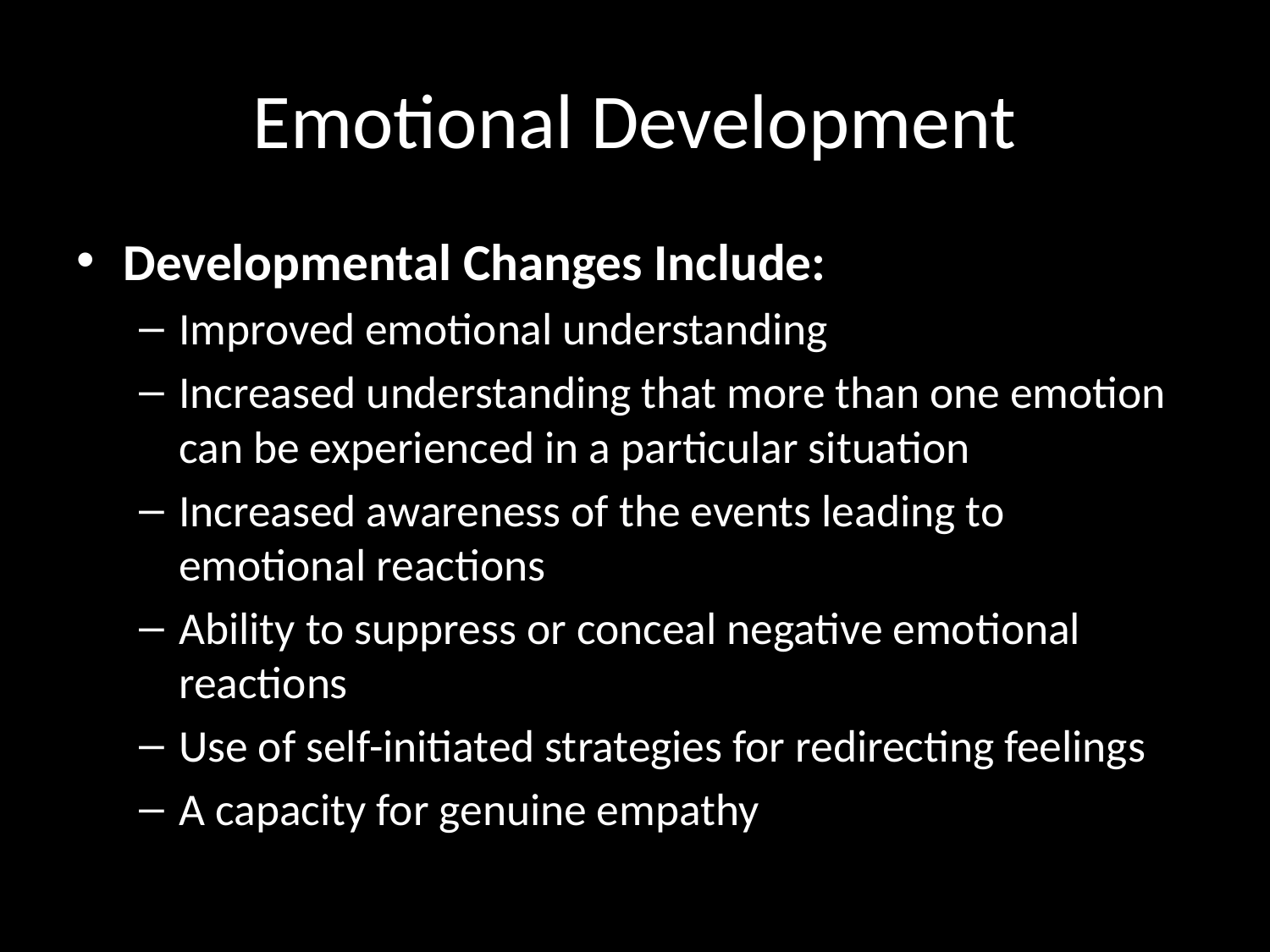

# Emotional Development
Developmental Changes Include:
Improved emotional understanding
Increased understanding that more than one emotion can be experienced in a particular situation
Increased awareness of the events leading to emotional reactions
Ability to suppress or conceal negative emotional reactions
Use of self-initiated strategies for redirecting feelings
A capacity for genuine empathy